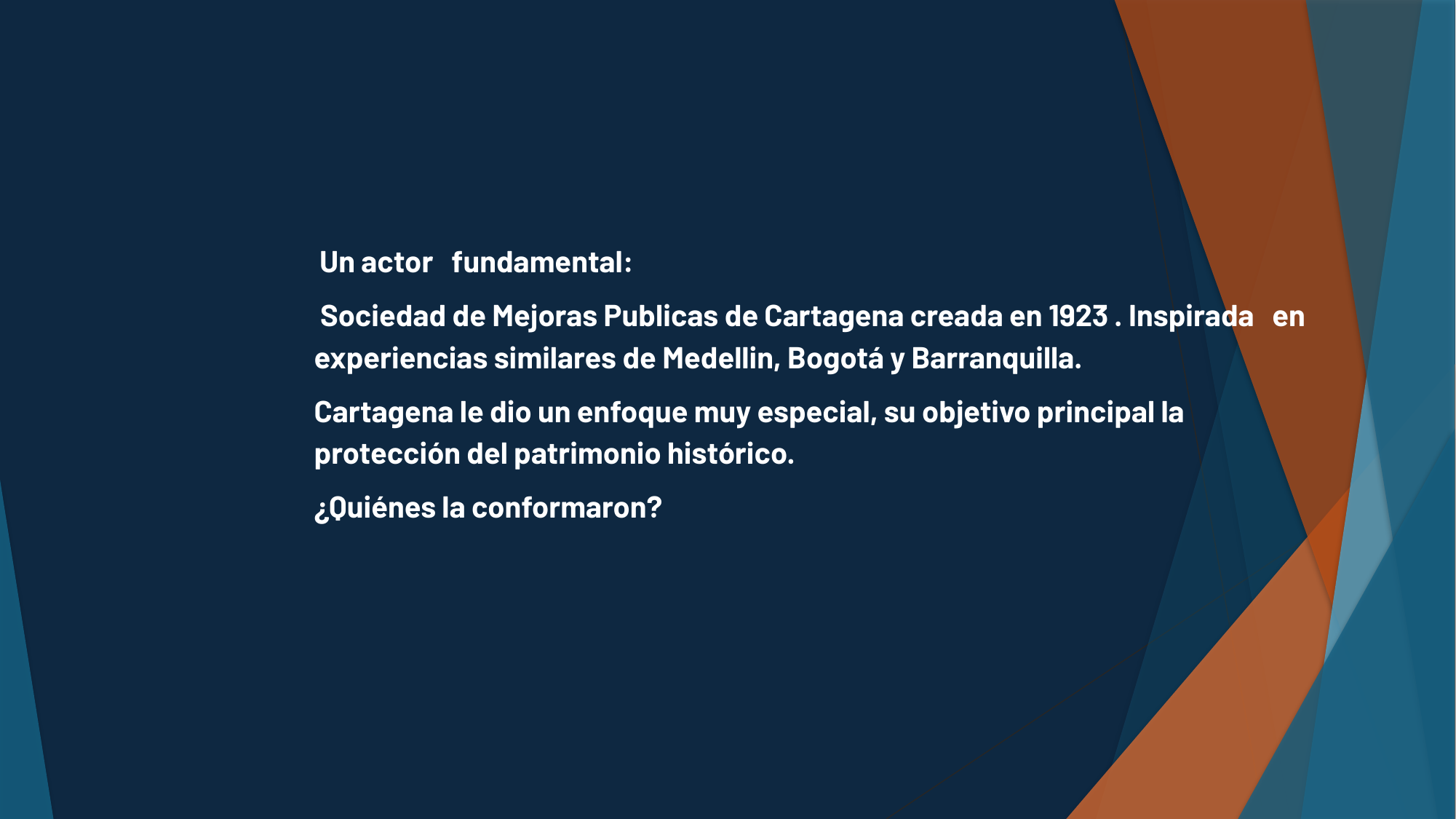

Un actor   fundamental:
 Sociedad de Mejoras Publicas de Cartagena creada en 1923 . Inspirada   en experiencias similares de Medellin, Bogotá y Barranquilla.
Cartagena le dio un enfoque muy especial, su objetivo principal la protección del patrimonio histórico.
¿Quiénes la conformaron?